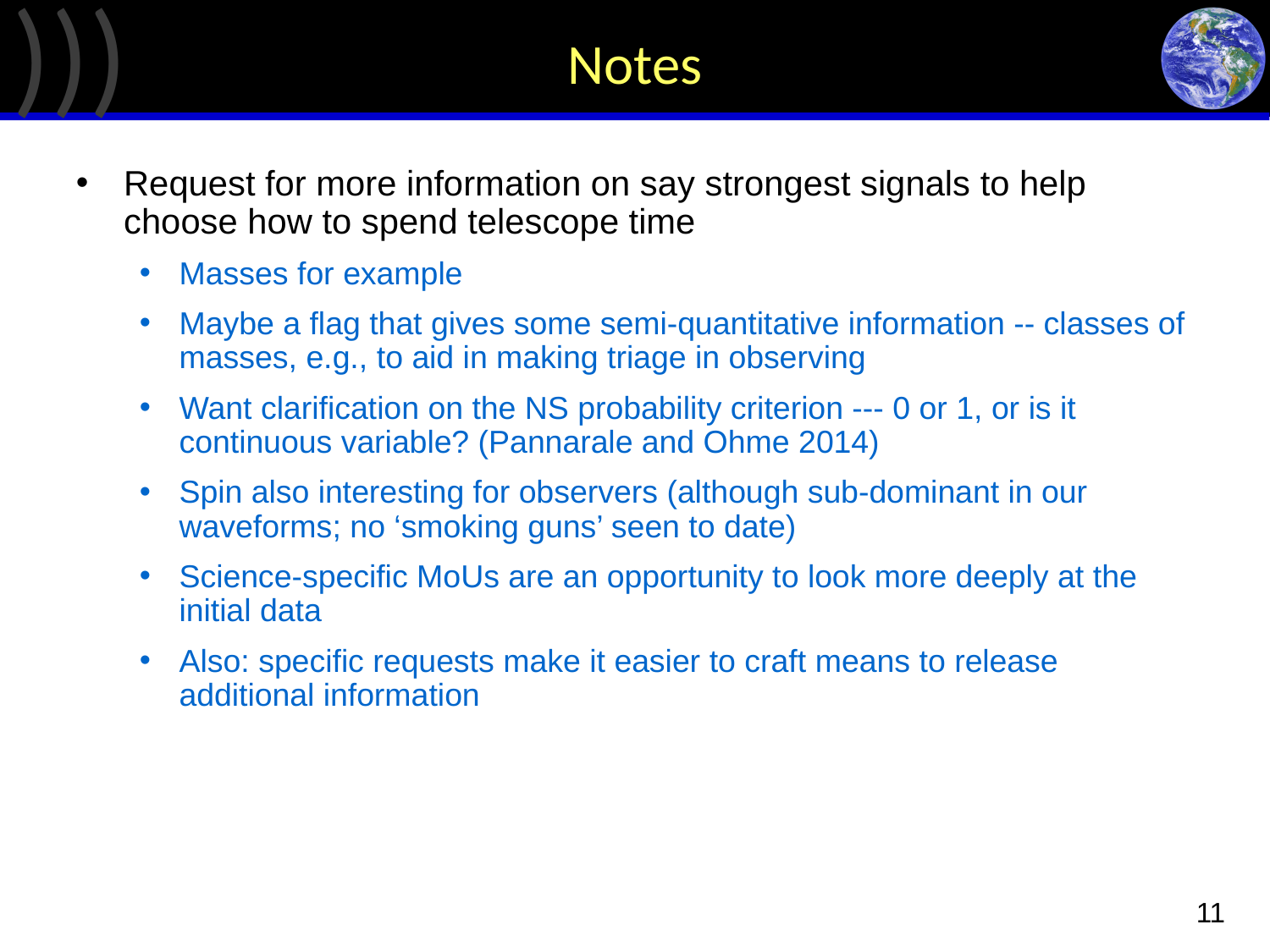

# Notes
Request for more information on say strongest signals to help choose how to spend telescope time
Masses for example
Maybe a flag that gives some semi-quantitative information -- classes of masses, e.g., to aid in making triage in observing
Want clarification on the NS probability criterion --- 0 or 1, or is it continuous variable? (Pannarale and Ohme 2014)
Spin also interesting for observers (although sub-dominant in our waveforms; no ‘smoking guns’ seen to date)
Science-specific MoUs are an opportunity to look more deeply at the initial data
Also: specific requests make it easier to craft means to release additional information

11